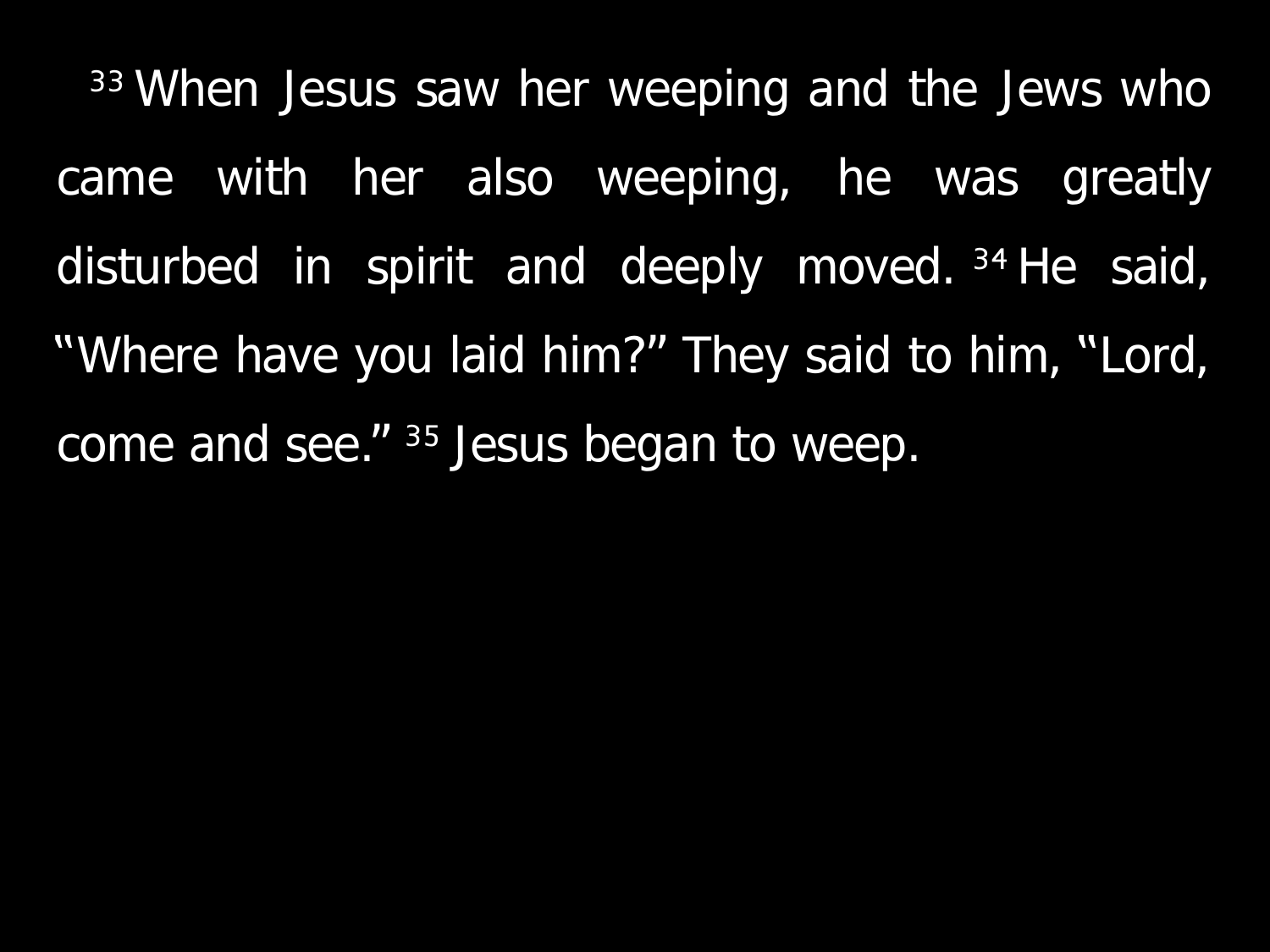

33 When Jesus saw her weeping and the Jews who came with her also weeping, he was greatly disturbed in spirit and deeply moved. 34 He said, “Where have you laid him?” They said to him, “Lord, come and see.” 35 Jesus began to weep.